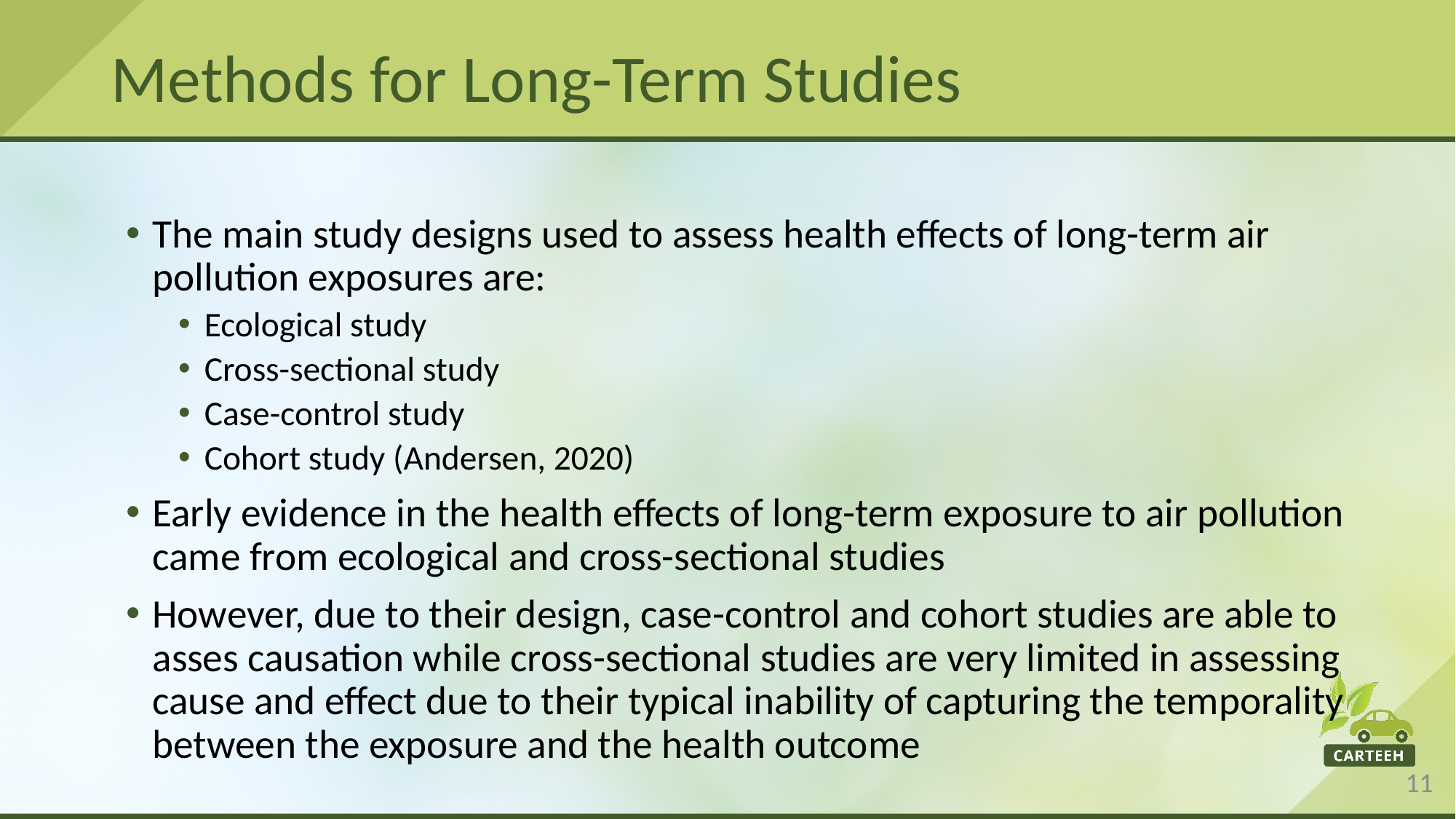

# Methods for Long-Term Studies

The main study designs used to assess health effects of long-term air pollution exposures are:
Ecological study
Cross-sectional study
Case-control study
Cohort study (Andersen, 2020)
Early evidence in the health effects of long-term exposure to air pollution came from ecological and cross-sectional studies
However, due to their design, case-control and cohort studies are able to asses causation while cross-sectional studies are very limited in assessing cause and effect due to their typical inability of capturing the temporality between the exposure and the health outcome